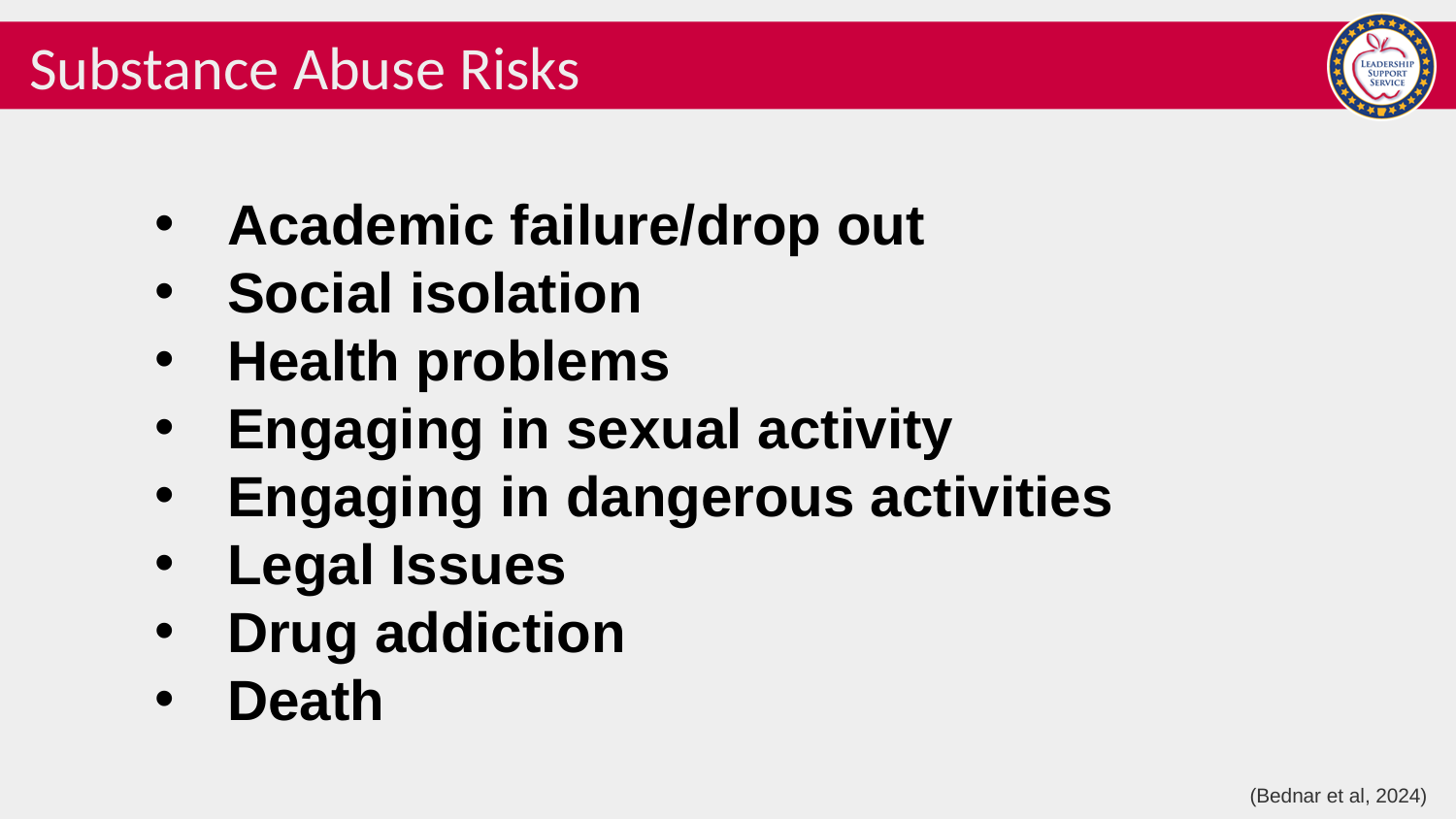

# Substance Abuse Risks
Academic failure/drop out
Social isolation
Health problems
Engaging in sexual activity
Engaging in dangerous activities
Legal Issues
Drug addiction
Death
(Bednar et al, 2024)